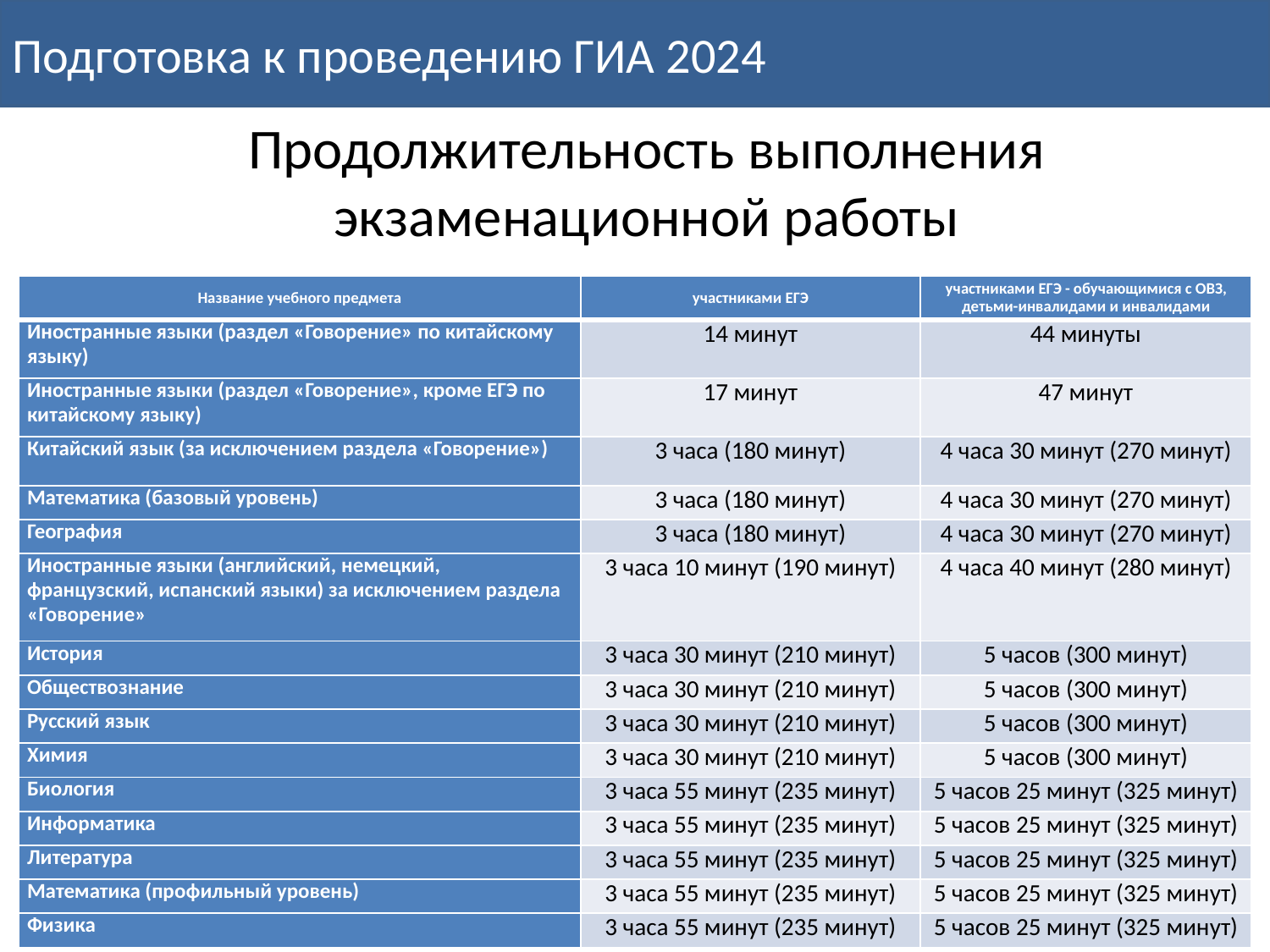

Подготовка к проведению ГИА 2024
Продолжительность выполнения экзаменационной работы
| Название учебного предмета | участниками ЕГЭ | участниками ЕГЭ - обучающимися с ОВЗ, детьми-инвалидами и инвалидами |
| --- | --- | --- |
| Иностранные языки (раздел «Говорение» по китайскому языку) | 14 минут | 44 минуты |
| Иностранные языки (раздел «Говорение», кроме ЕГЭ по китайскому языку) | 17 минут | 47 минут |
| Китайский язык (за исключением раздела «Говорение») | 3 часа (180 минут) | 4 часа 30 минут (270 минут) |
| Математика (базовый уровень) | 3 часа (180 минут) | 4 часа 30 минут (270 минут) |
| География | 3 часа (180 минут) | 4 часа 30 минут (270 минут) |
| Иностранные языки (английский, немецкий, французский, испанский языки) за исключением раздела «Говорение» | 3 часа 10 минут (190 минут) | 4 часа 40 минут (280 минут) |
| История | 3 часа 30 минут (210 минут) | 5 часов (300 минут) |
| Обществознание | 3 часа 30 минут (210 минут) | 5 часов (300 минут) |
| Русский язык | 3 часа 30 минут (210 минут) | 5 часов (300 минут) |
| Химия | 3 часа 30 минут (210 минут) | 5 часов (300 минут) |
| Биология | 3 часа 55 минут (235 минут) | 5 часов 25 минут (325 минут) |
| Информатика | 3 часа 55 минут (235 минут) | 5 часов 25 минут (325 минут) |
| Литература | 3 часа 55 минут (235 минут) | 5 часов 25 минут (325 минут) |
| Математика (профильный уровень) | 3 часа 55 минут (235 минут) | 5 часов 25 минут (325 минут) |
| Физика | 3 часа 55 минут (235 минут) | 5 часов 25 минут (325 минут) |